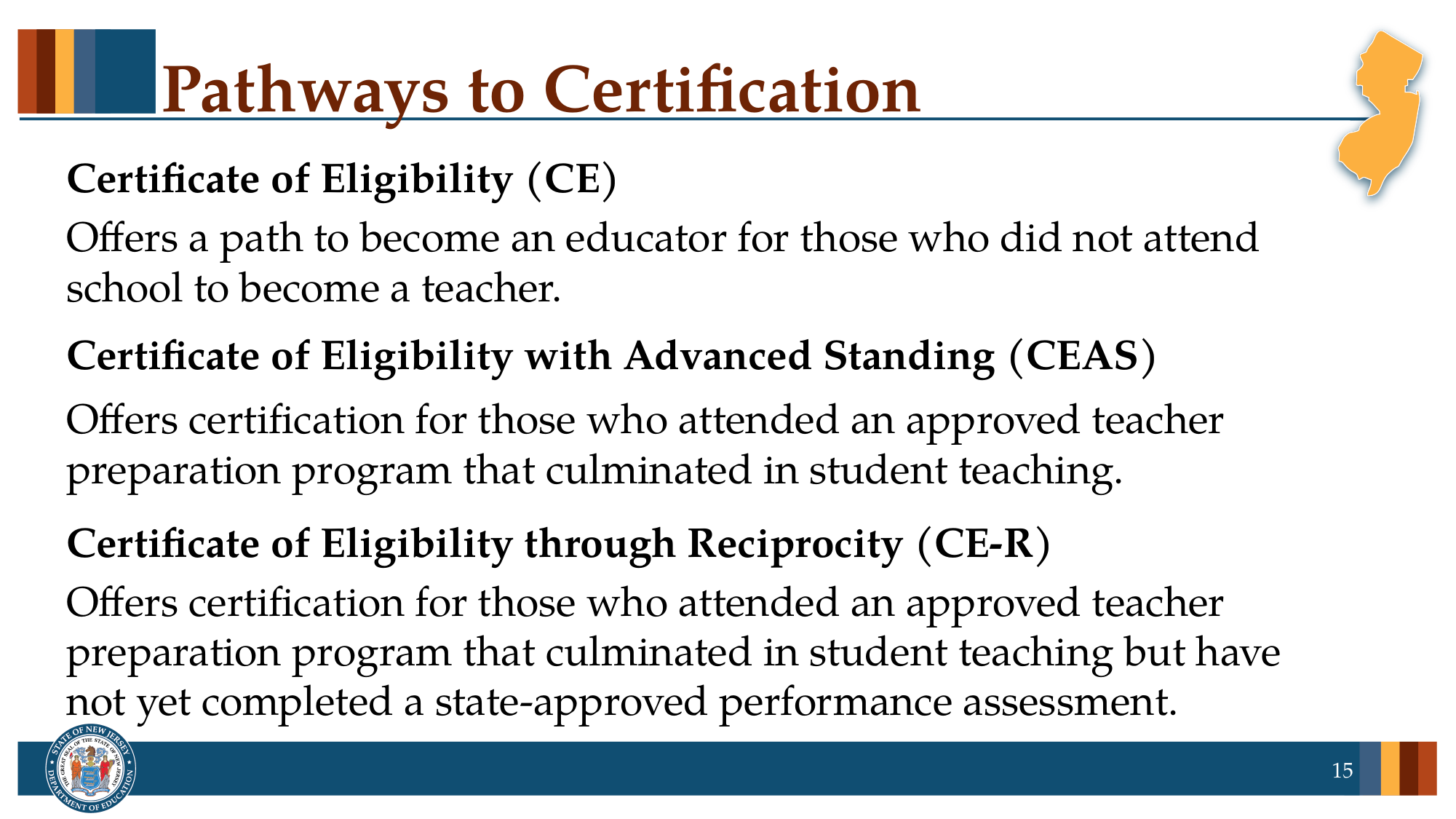

# Pathways to Certification
Certificate of Eligibility (CE)
Offers a path to become an educator for those who did not attend school to become a teacher.
Certificate of Eligibility with Advanced Standing (CEAS)
Offers certification for those who attended an approved teacher preparation program that culminated in student teaching.
Certificate of Eligibility through Reciprocity (CE-R)
Offers certification for those who attended an approved teacher preparation program that culminated in student teaching but have not yet completed a state-approved performance assessment.
15